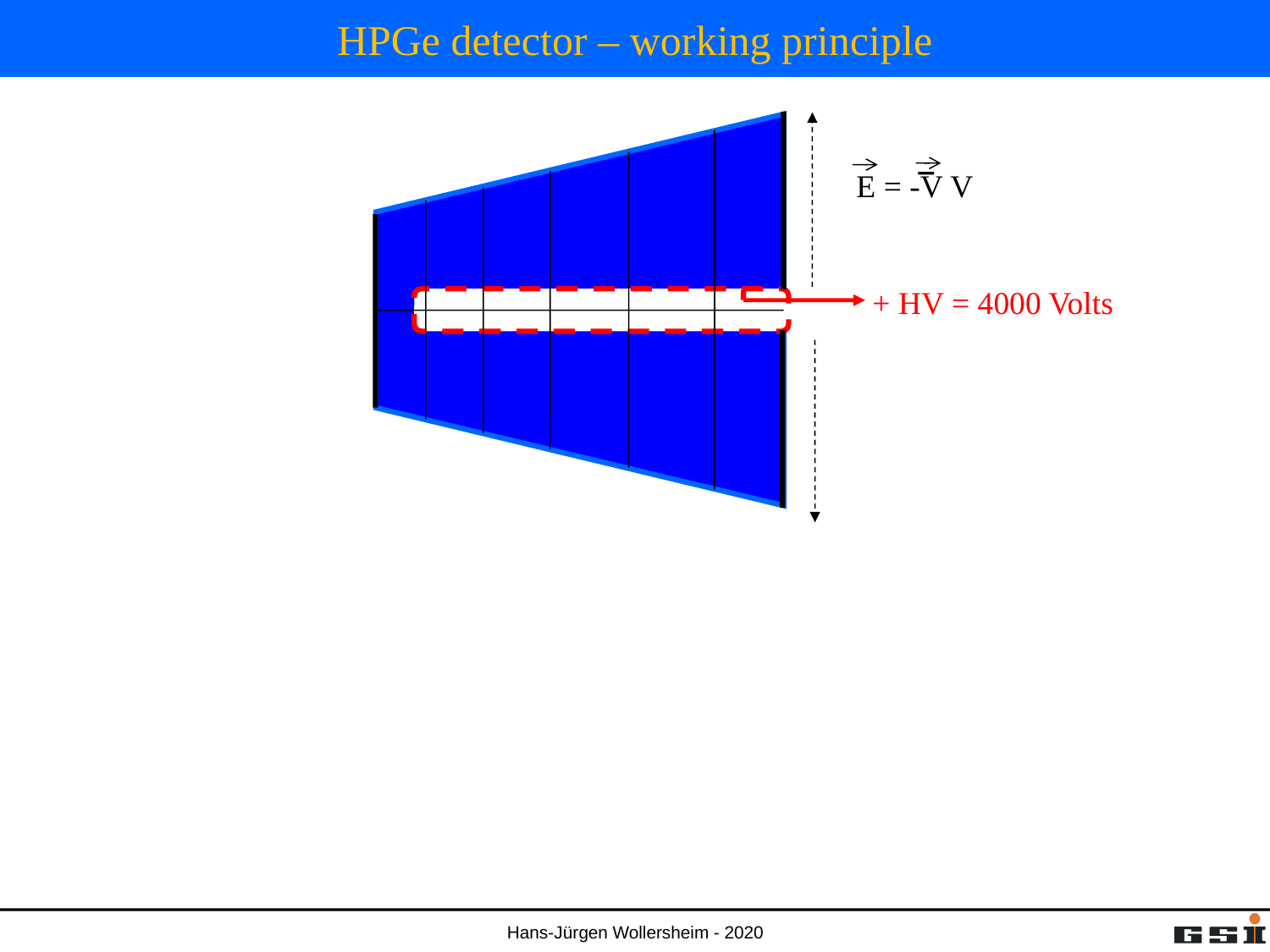

# HPGe detector – working principle

E = -V V

+ HV = 4000 Volts